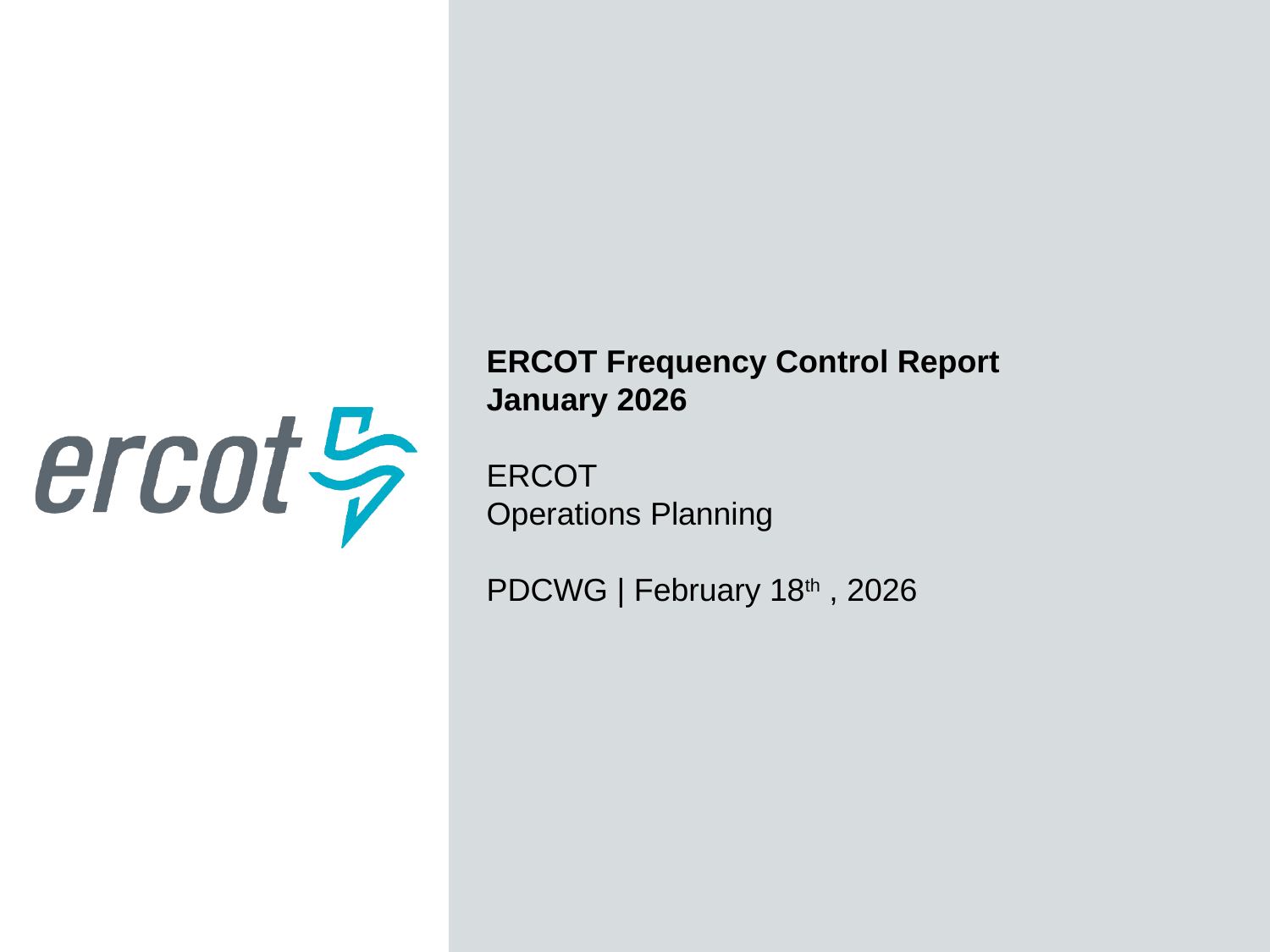

ERCOT Frequency Control Report
January 2026

ERCOT
Operations Planning

PDCWG | February 18th , 2026